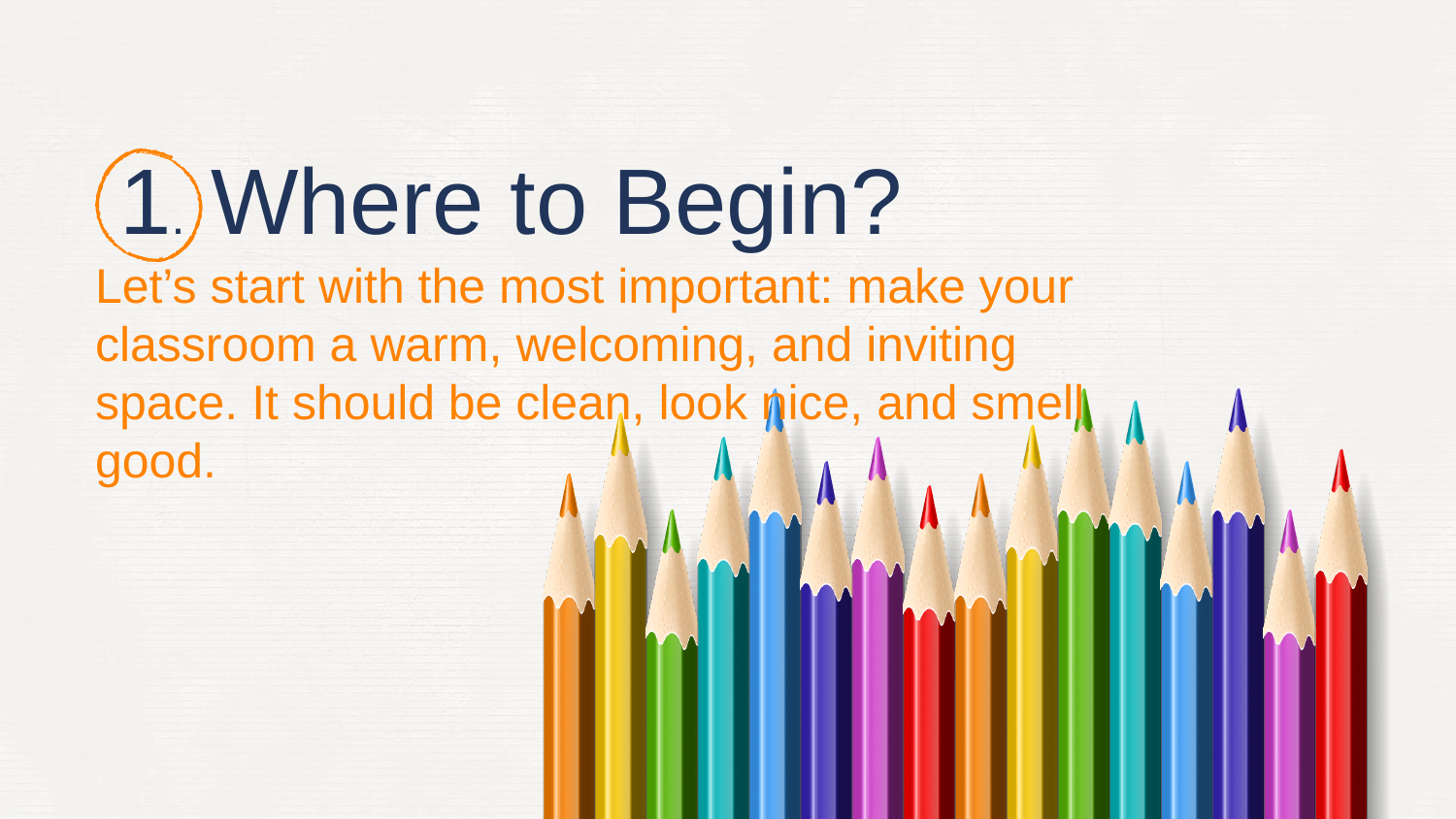

# 1. Where to Begin?

Let’s start with the most important: make your classroom a warm, welcoming, and inviting space. It should be clean, look nice, and smell good.